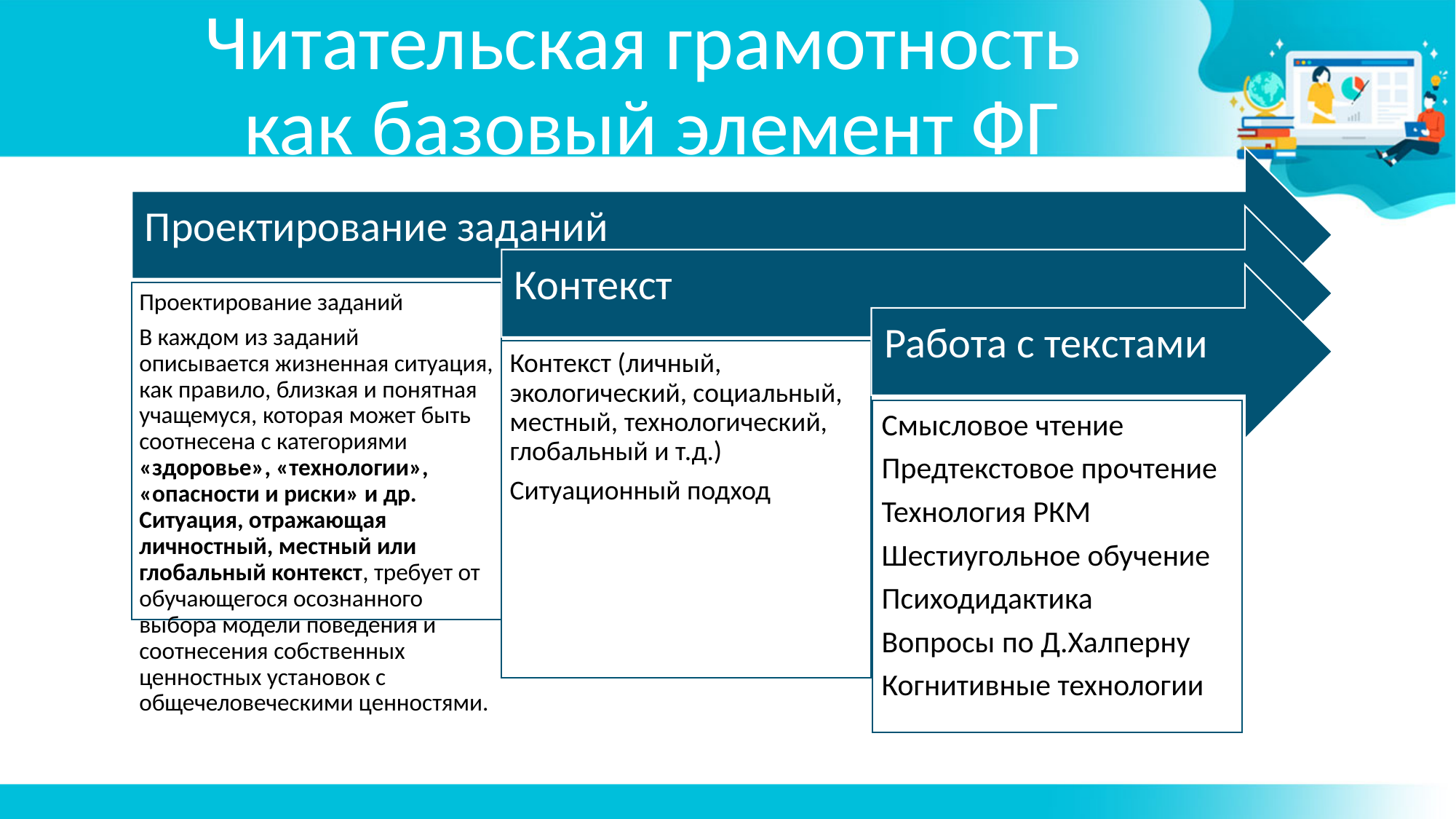

# Читательская грамотность как базовый элемент ФГ
Проектирование заданий
Проектирование заданий
В каждом из заданий описывается жизненная ситуация, как правило, близкая и понятная учащемуся, которая может быть соотнесена с категориями «здоровье», «технологии», «опасности и риски» и др. Ситуация, отражающая личностный, местный или глобальный контекст, требует от обучающегося осознанного выбора модели поведения и соотнесения собственных ценностных установок с общечеловеческими ценностями.
Контекст
Контекст (личный, экологический, социальный, местный, технологический, глобальный и т.д.)
Ситуационный подход

Работа с текстами
Смысловое чтение
Предтекстовое прочтение
Технология РКМ
Шестиугольное обучение
Психодидактика
Вопросы по Д.Халперну
Когнитивные технологии